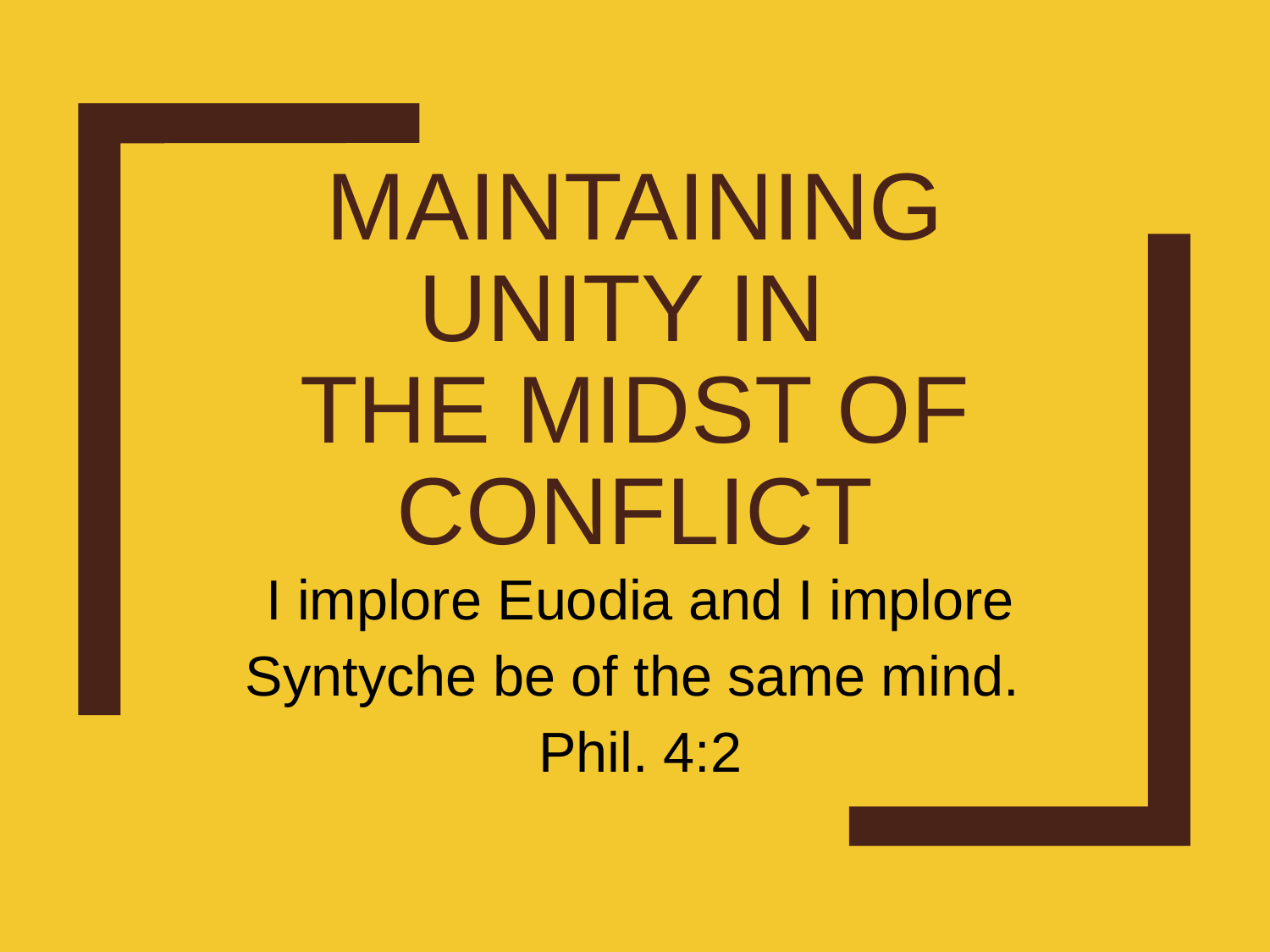

# Maintaining Unity in the Midst of Conflict
I implore Euodia and I implore Syntyche be of the same mind.
Phil. 4:2